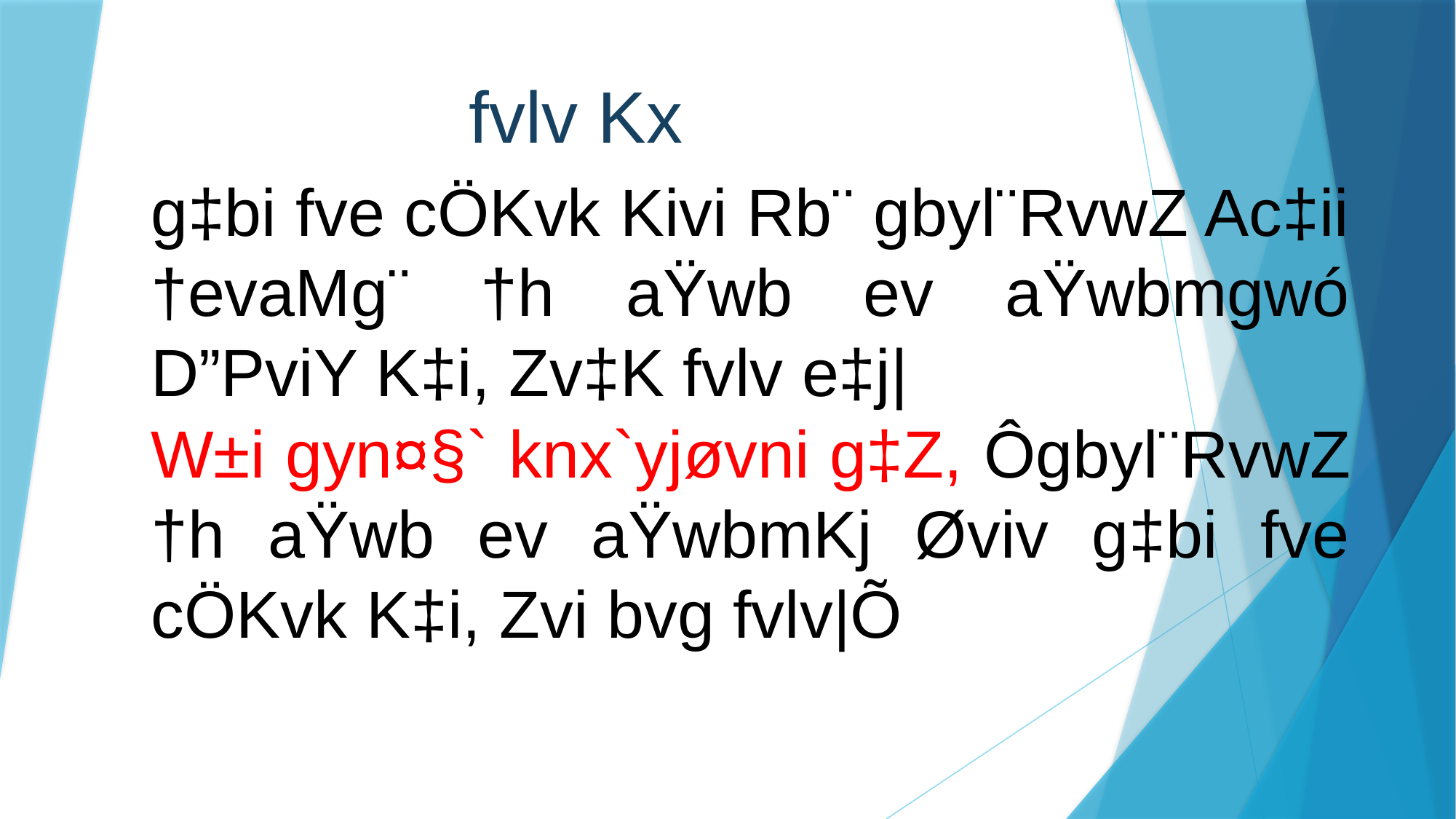

fvlv Kx
g‡bi fve cÖKvk Kivi Rb¨ gbyl¨RvwZ Ac‡ii †evaMg¨ †h aŸwb ev aŸwbmgwó D”PviY K‡i, Zv‡K fvlv e‡j|
W±i gyn¤§` knx`yjøvni g‡Z, Ôgbyl¨RvwZ †h aŸwb ev aŸwbmKj Øviv g‡bi fve cÖKvk K‡i, Zvi bvg fvlv|Õ